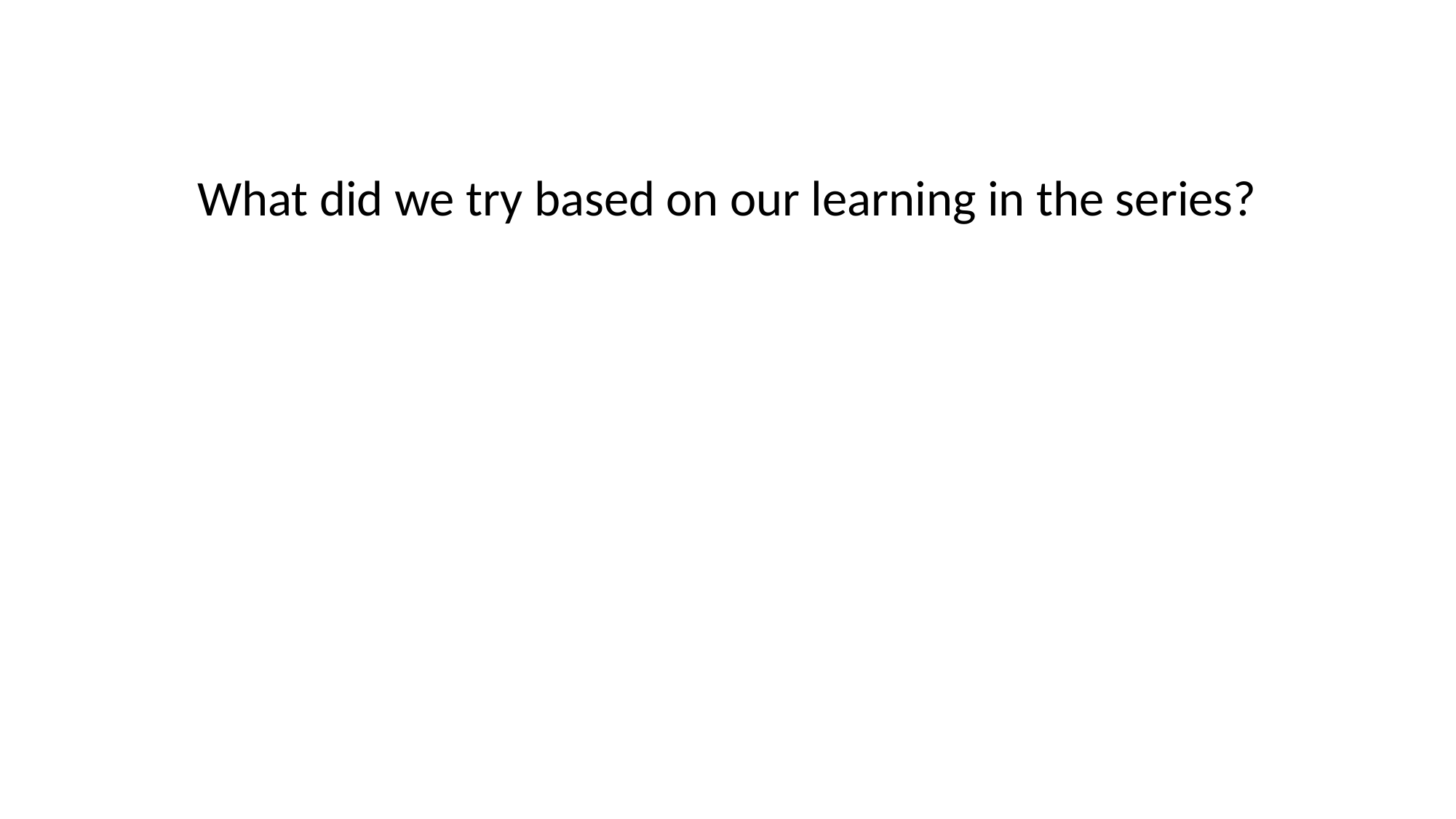

# What did we try based on our learning in the series?